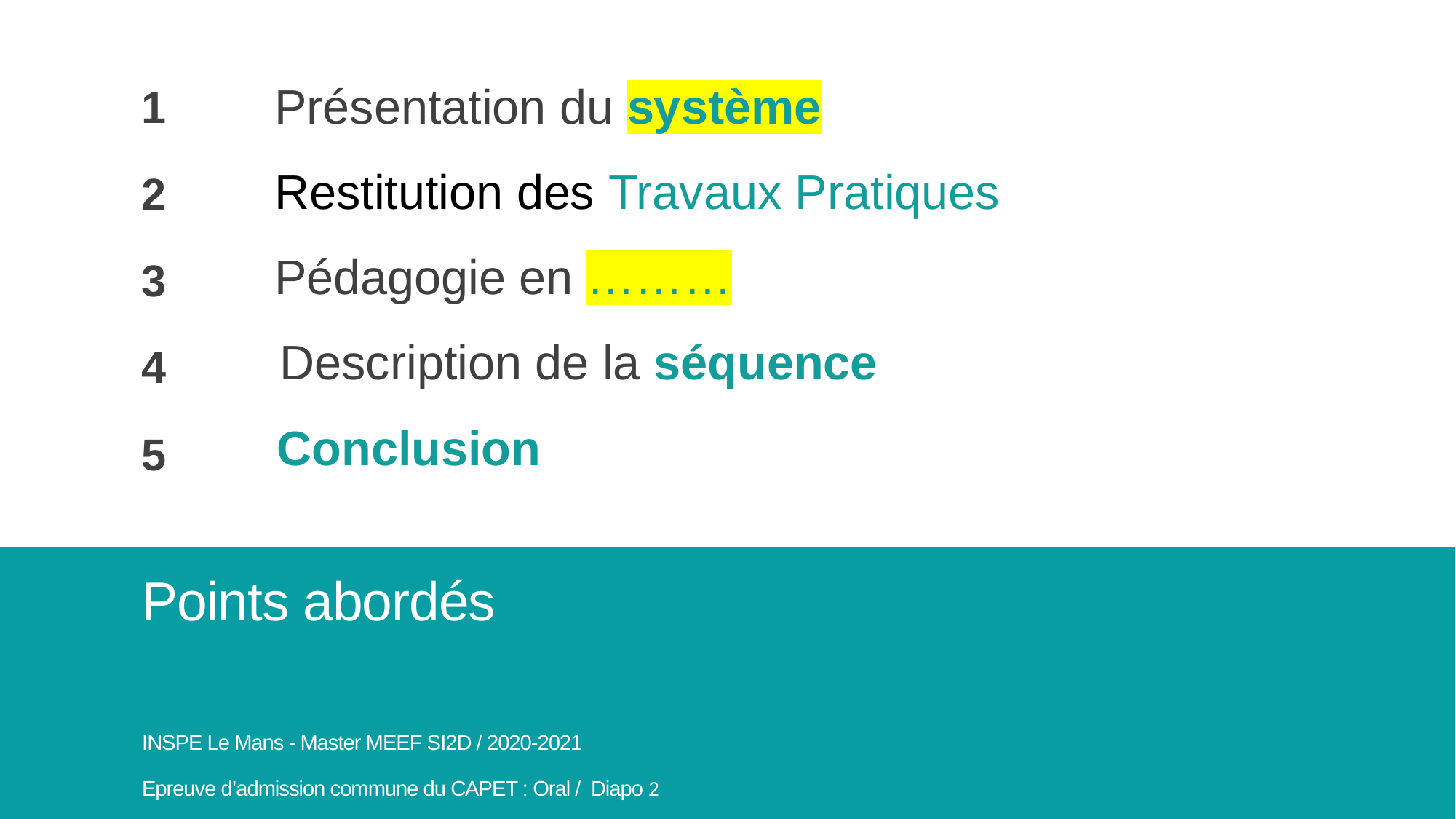

Présentation du système
Restitution des Travaux Pratiques
Pédagogie en ………
  Description de la séquence
 Conclusion
1
2
3
4
5

# Points abordés